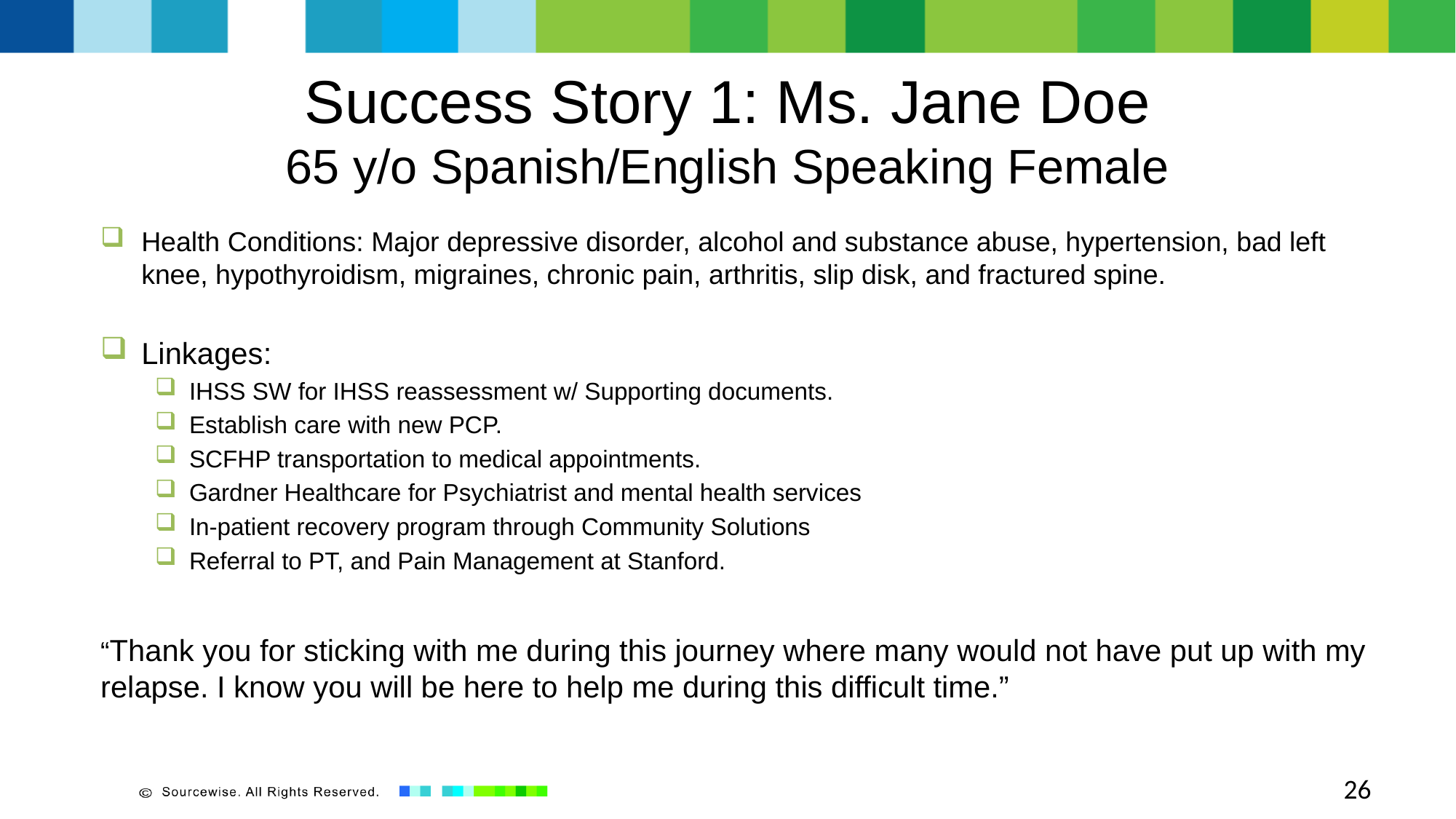

Success Story 1: Ms. Jane Doe
65 y/o Spanish/English Speaking Female
Health Conditions: Major depressive disorder, alcohol and substance abuse, hypertension, bad left knee, hypothyroidism, migraines, chronic pain, arthritis, slip disk, and fractured spine.

Linkages:
IHSS SW for IHSS reassessment w/ Supporting documents.
Establish care with new PCP.
SCFHP transportation to medical appointments.
Gardner Healthcare for Psychiatrist and mental health services
In-patient recovery program through Community Solutions
Referral to PT, and Pain Management at Stanford.

“Thank you for sticking with me during this journey where many would not have put up with my relapse. I know you will be here to help me during this difficult time.”